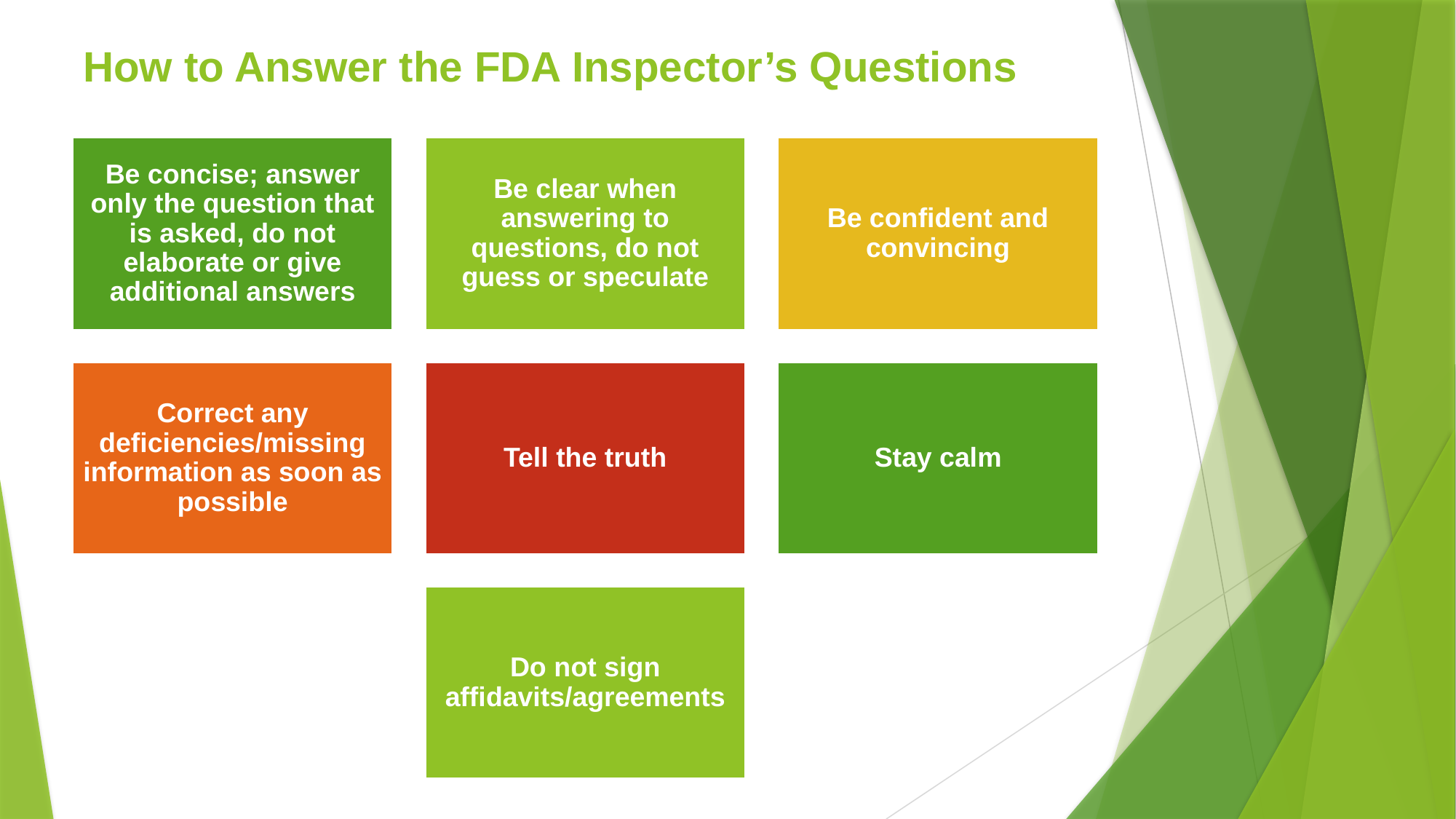

# How to Answer the FDA Inspector’s Questions
Be concise; answer only the question that is asked, do not elaborate or give additional answers
Be clear when answering to questions, do not guess or speculate
Be confident and convincing
Correct any deficiencies/missing information as soon as possible
Tell the truth
Stay calm
Do not sign affidavits/agreements